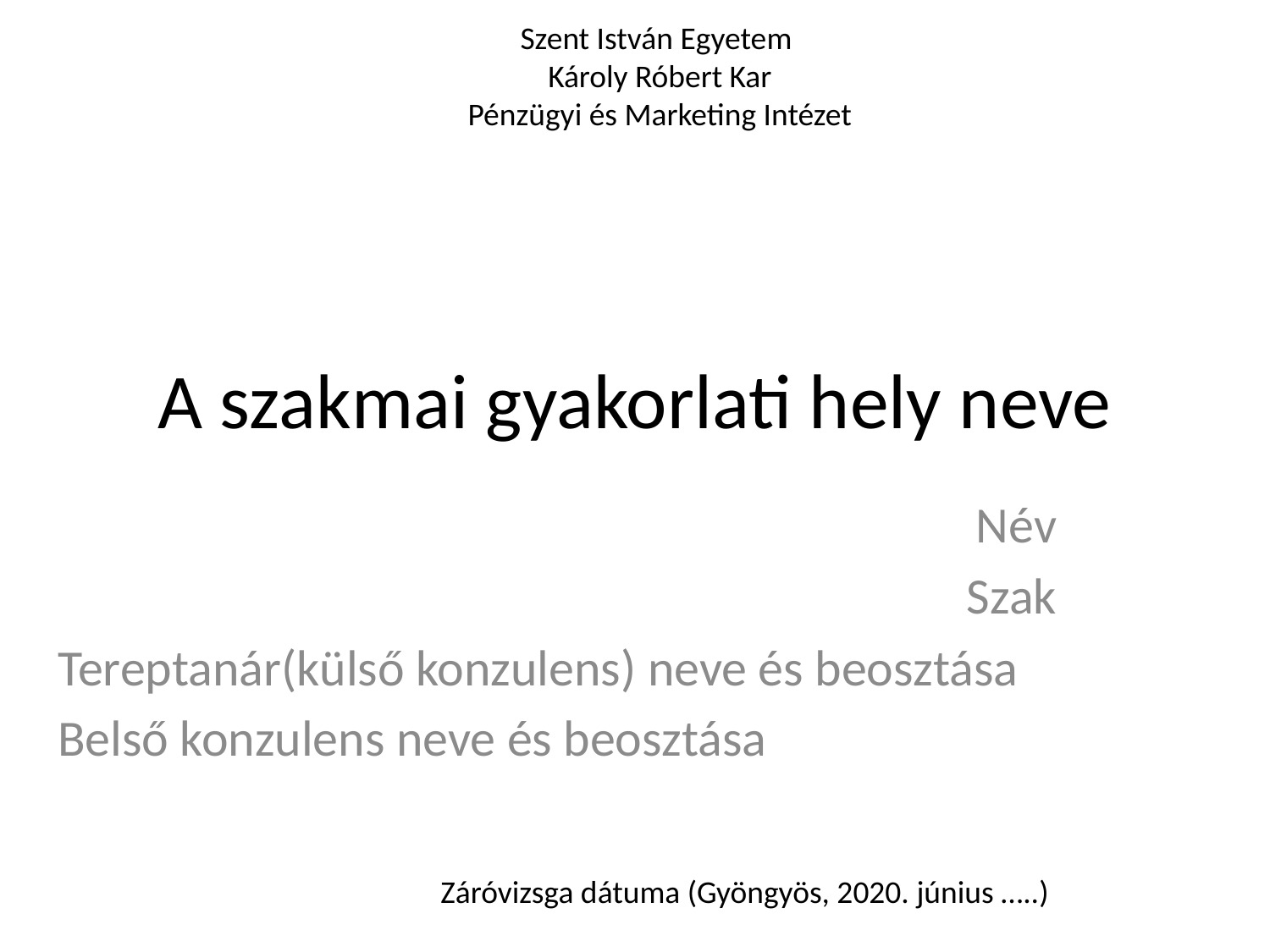

Szent István Egyetem
Károly Róbert Kar
Pénzügyi és Marketing Intézet
# A szakmai gyakorlati hely neve
Név
Szak
Tereptanár(külső konzulens) neve és beosztása
Belső konzulens neve és beosztása
Záróvizsga dátuma (Gyöngyös, 2020. június …..)